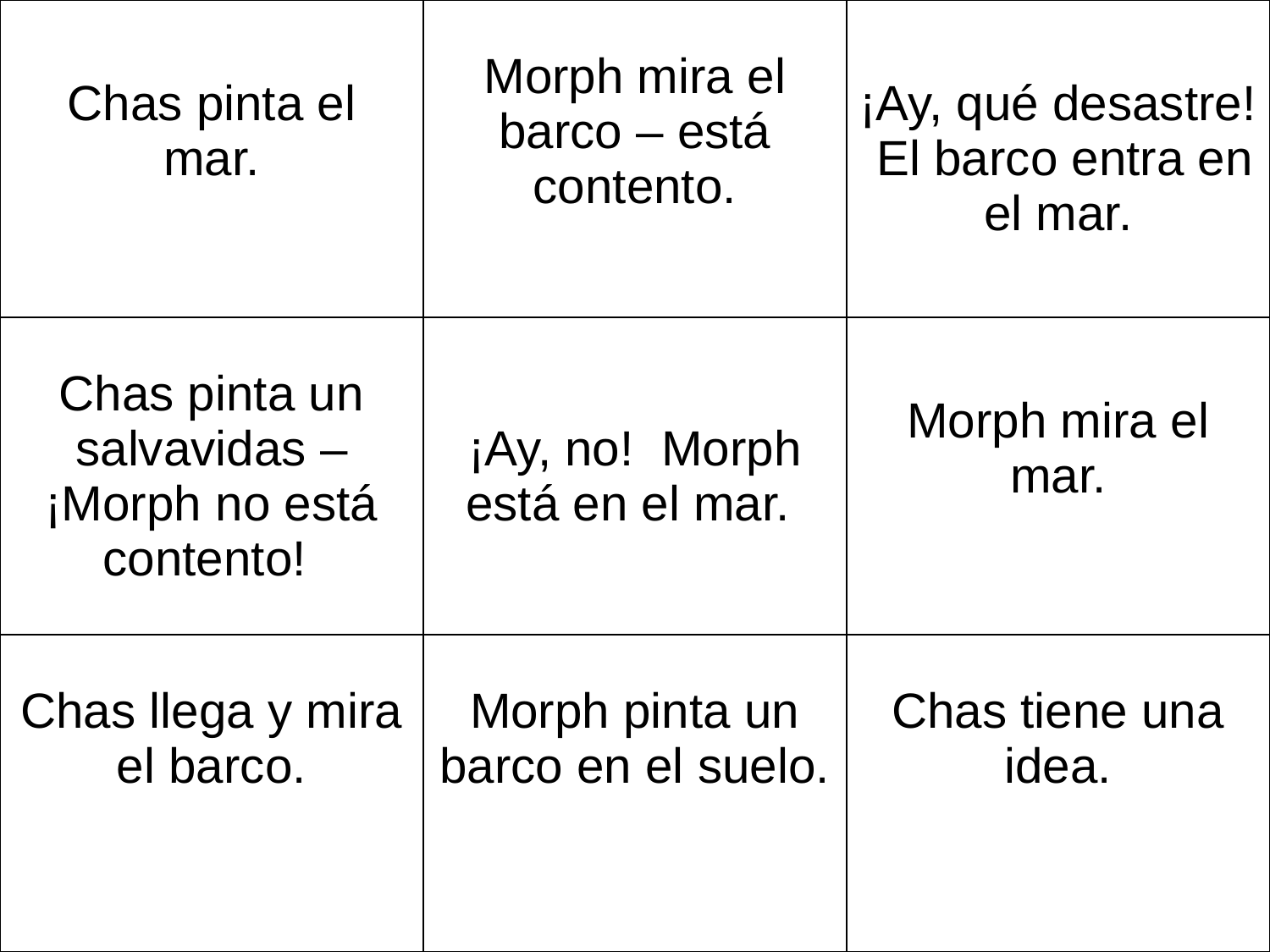

| Chas pinta el mar. | Morph mira el barco – está contento. | ¡Ay, qué desastre! El barco entra en el mar. |
| --- | --- | --- |
| Chas pinta un salvavidas – ¡Morph no está contento! | ¡Ay, no! Morph está en el mar. | Morph mira el mar. |
| Chas llega y mira el barco. | Morph pinta un barco en el suelo. | Chas tiene una idea. |